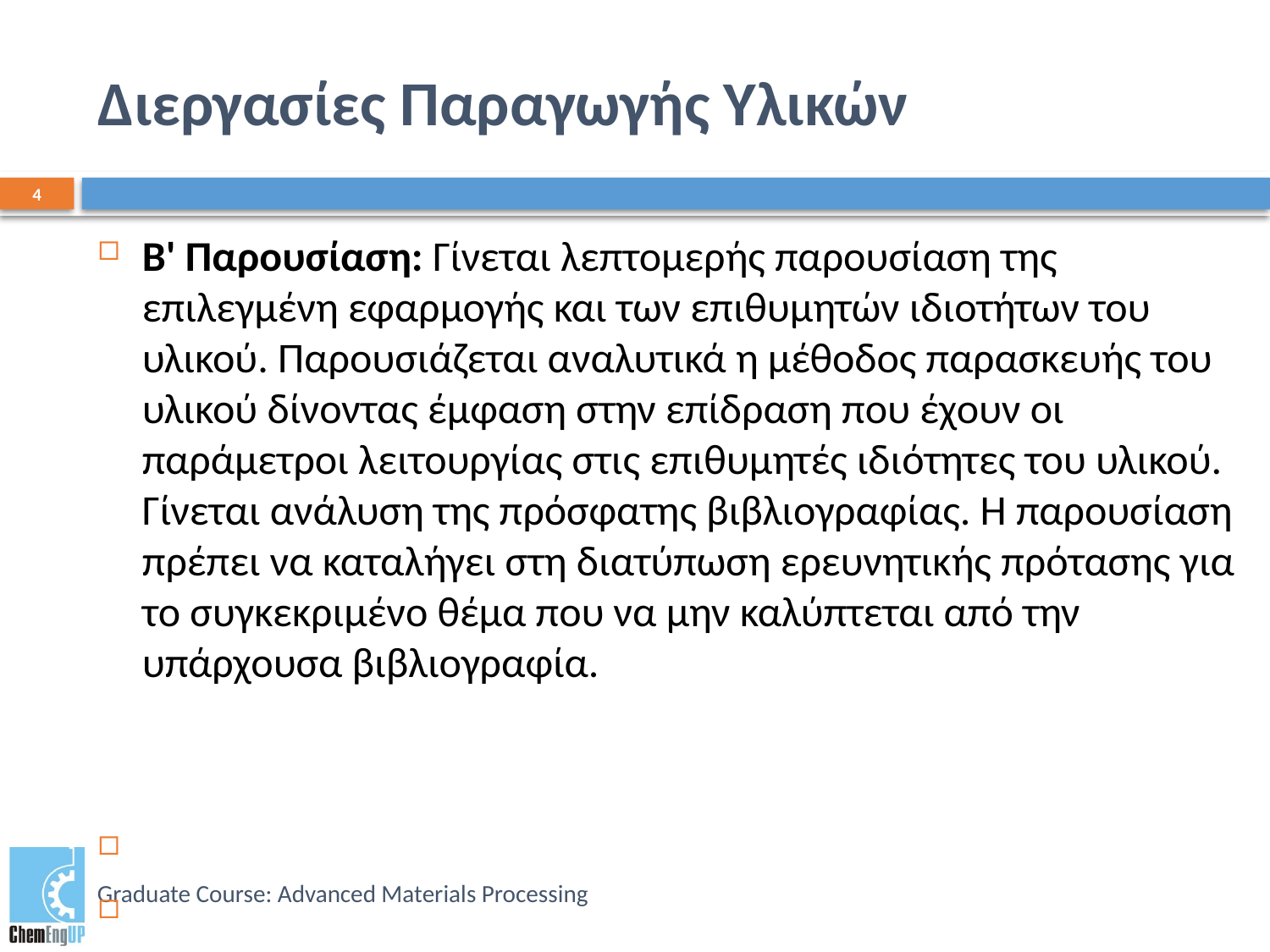

# Διεργασίες Παραγωγής Υλικών
4
Β' Παρουσίαση: Γίνεται λεπτομερής παρουσίαση της επιλεγμένη εφαρμογής και των επιθυμητών ιδιοτήτων του υλικού. Παρουσιάζεται αναλυτικά η μέθοδος παρασκευής του υλικού δίνοντας έμφαση στην επίδραση που έχουν οι παράμετροι λειτουργίας στις επιθυμητές ιδιότητες του υλικού. Γίνεται ανάλυση της πρόσφατης βιβλιογραφίας. Η παρουσίαση πρέπει να καταλήγει στη διατύπωση ερευνητικής πρότασης για το συγκεκριμένο θέμα που να μην καλύπτεται από την υπάρχουσα βιβλιογραφία.

Graduate Course: Advanced Materials Processing